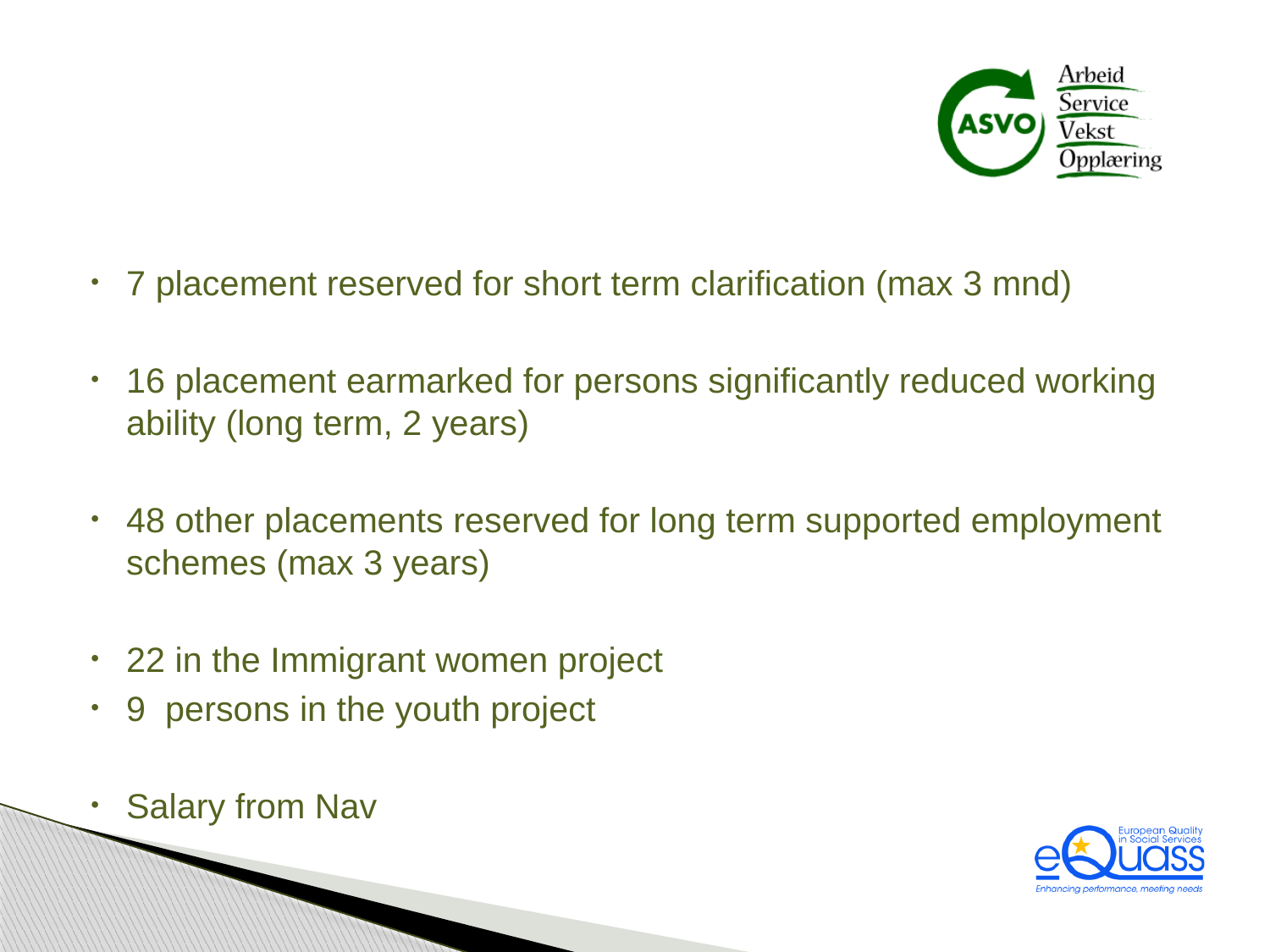

#

7 placement reserved for short term clarification (max 3 mnd)

16 placement earmarked for persons significantly reduced working ability (long term, 2 years)

48 other placements reserved for long term supported employment schemes (max 3 years)

22 in the Immigrant women project
9  persons in the youth project

Salary from Nav